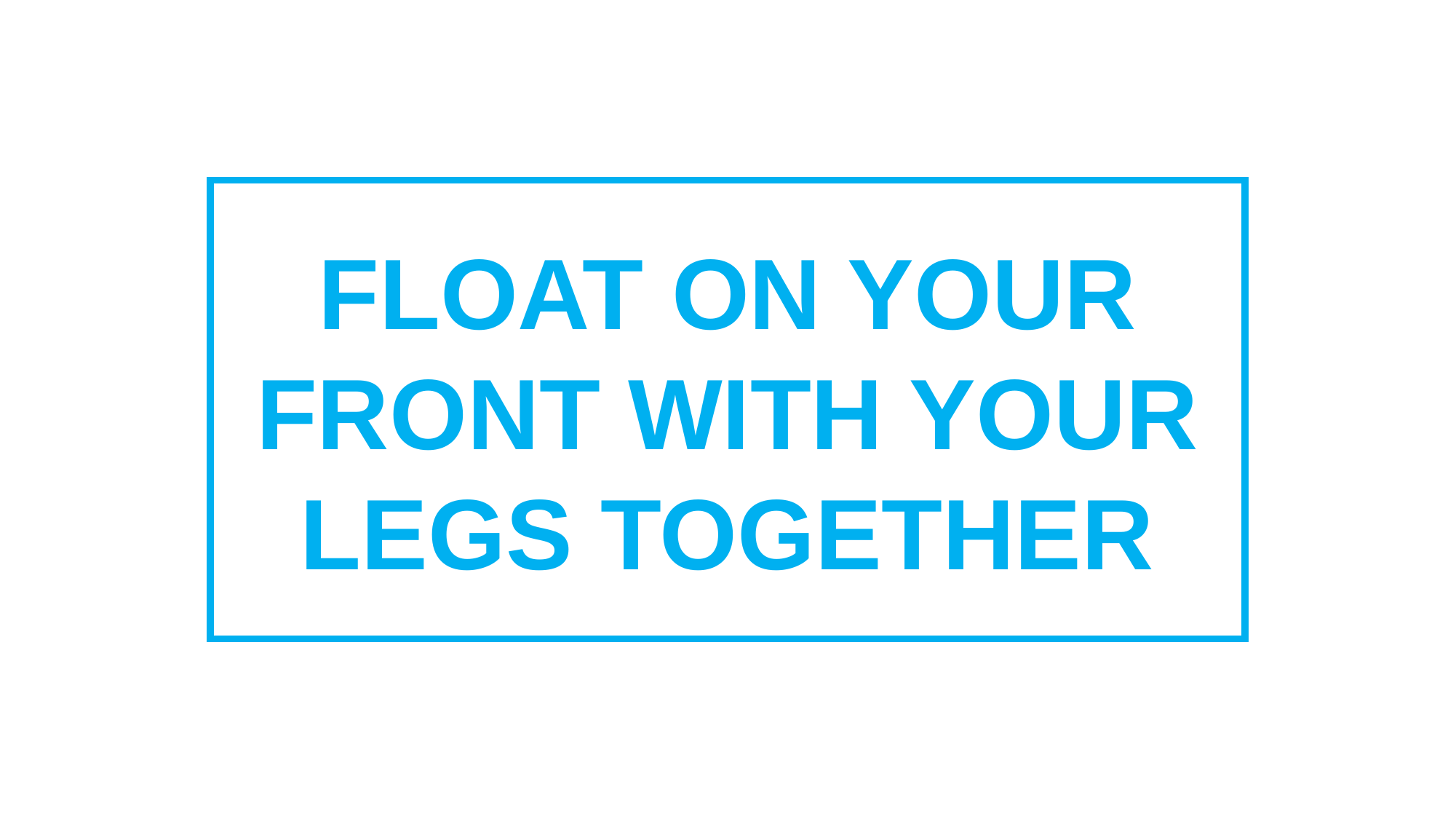

FLOAT ON YOUR FRONT WITH YOUR LEGS TOGETHER